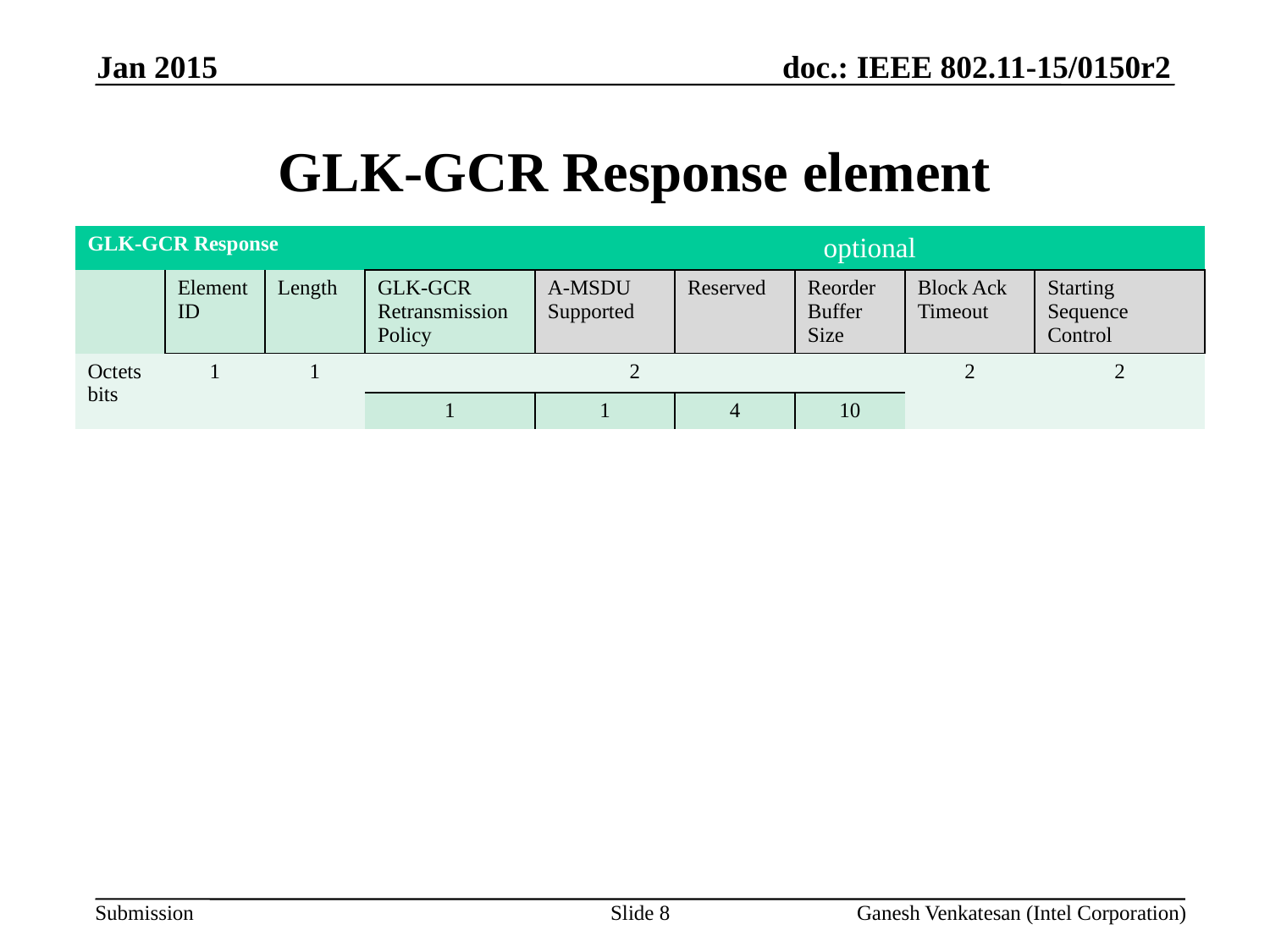

Jan 2015
# GLK-GCR Response element
| GLK-GCR Response |  |  |  | optional |  |  |  |  |
| --- | --- | --- | --- | --- | --- | --- | --- | --- |
|  | Element ID | Length | GLK-GCR Retransmission Policy | A-MSDU Supported | Reserved | Reorder Buffer Size | Block Ack Timeout | Starting Sequence Control |
| Octets bits | 1 | 1 | 2 |  |  |  | 2 | 2 |
|  |  |  | 1 | 1 | 4 | 10 |  |  |
Slide 8
Ganesh Venkatesan (Intel Corporation)